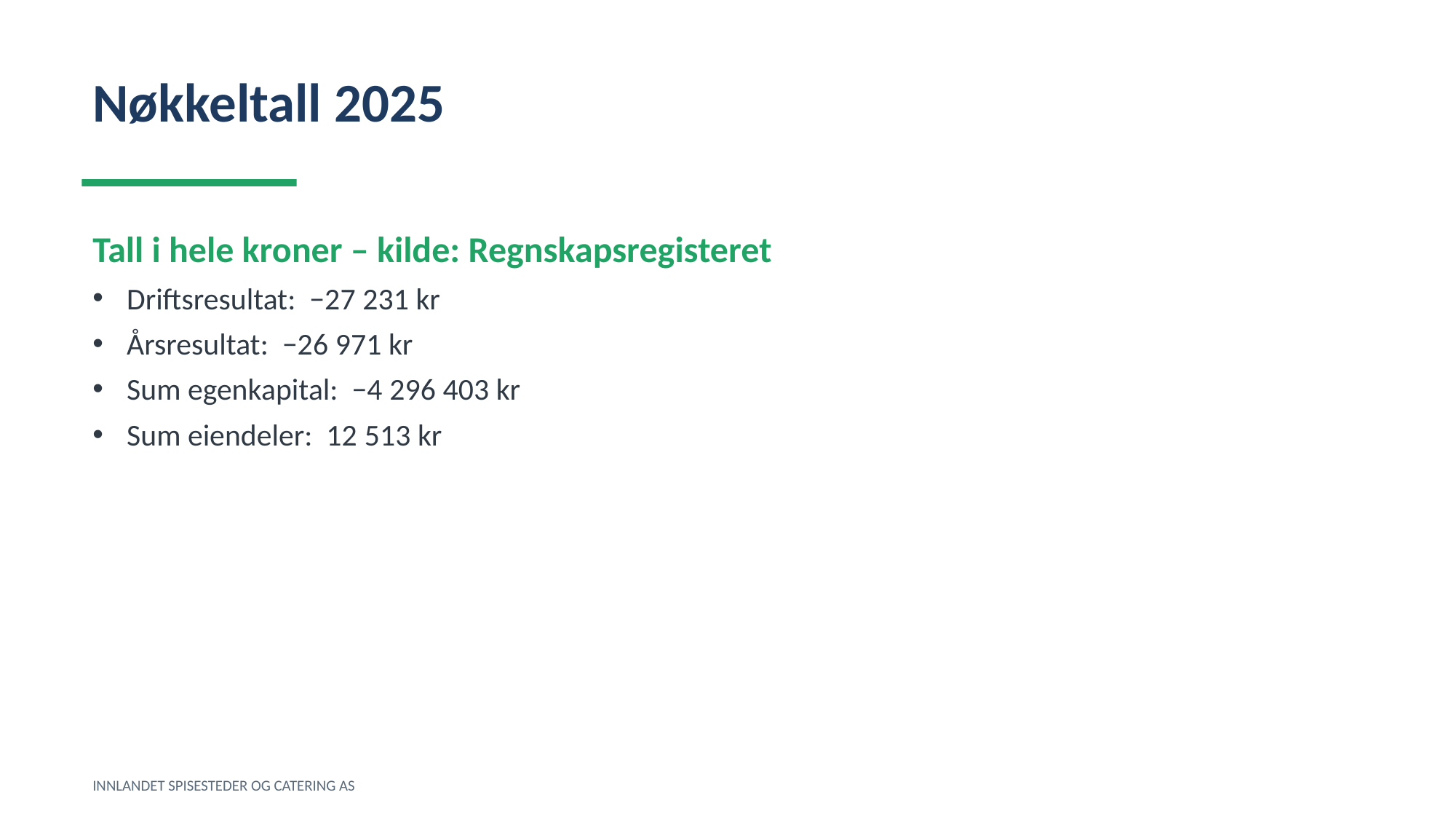

Nøkkeltall 2025

Tall i hele kroner – kilde: Regnskapsregisteret
Driftsresultat:  −27 231 kr
Årsresultat:  −26 971 kr
Sum egenkapital:  −4 296 403 kr
Sum eiendeler:  12 513 kr
INNLANDET SPISESTEDER OG CATERING AS